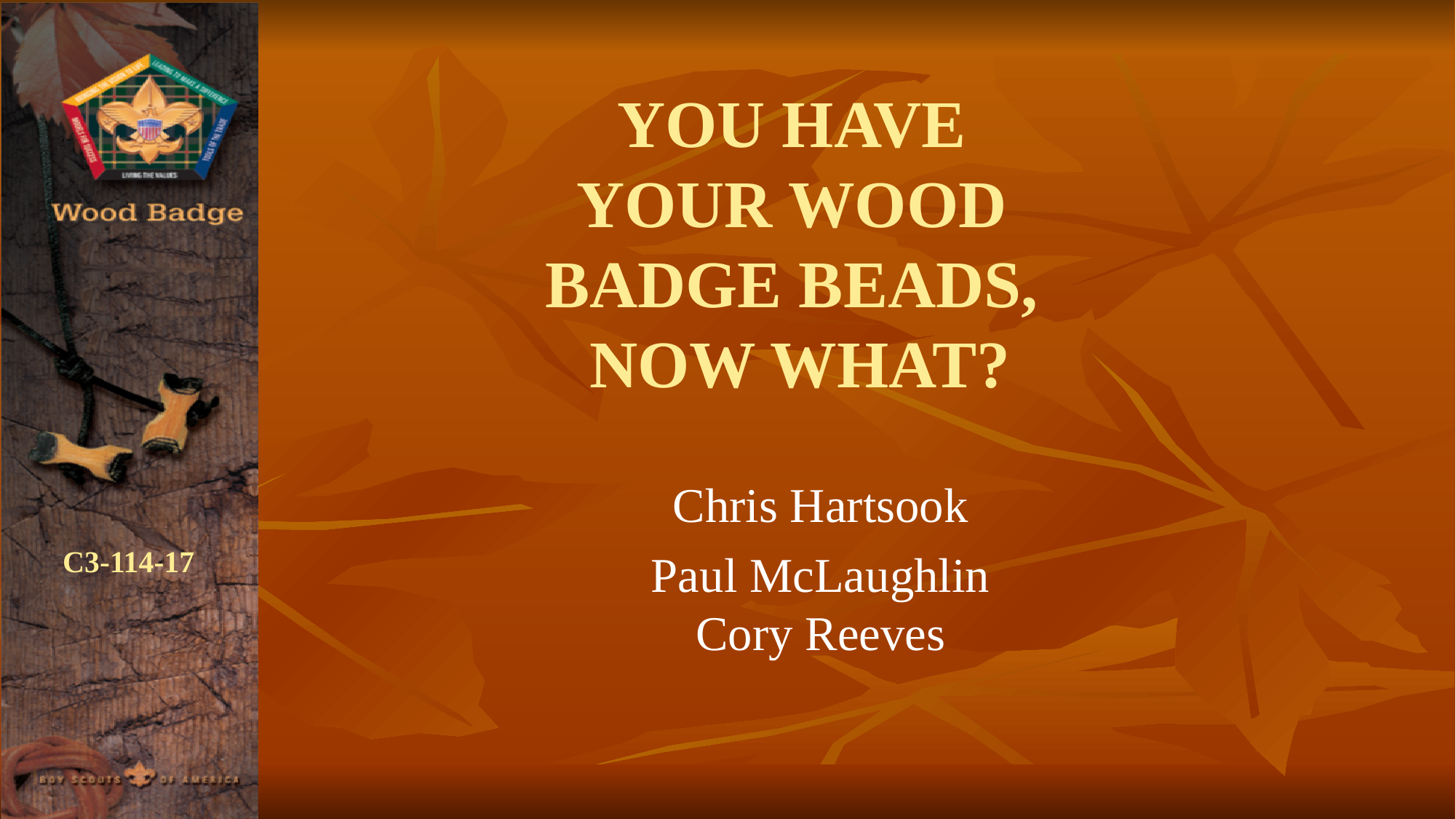

# YOU HAVE YOUR WOOD BADGE BEADS, NOW WHAT?
Chris Hartsook
Paul McLaughlin
Cory Reeves